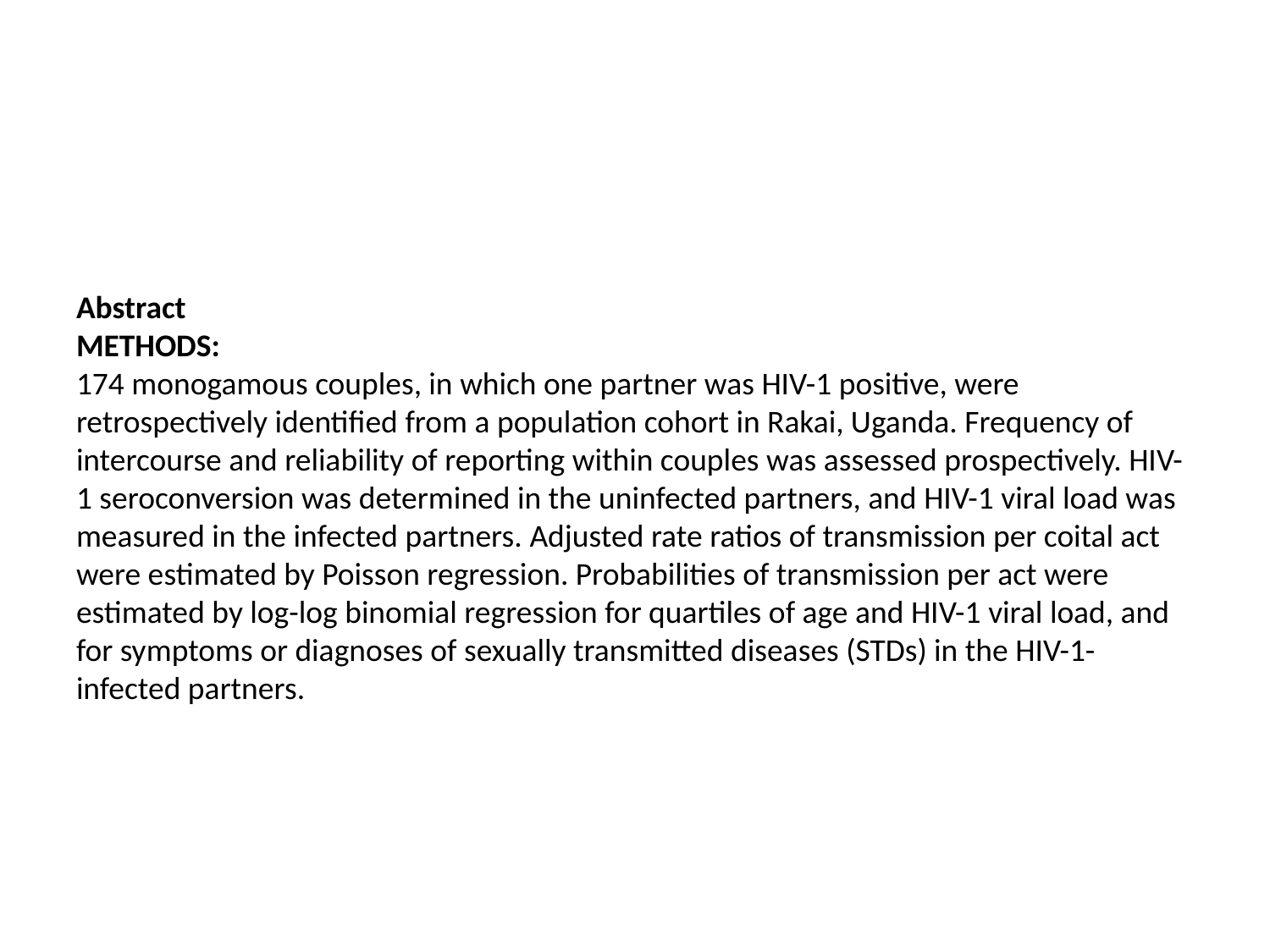

# Abstract METHODS: 174 monogamous couples, in which one partner was HIV-1 positive, were retrospectively identified from a population cohort in Rakai, Uganda. Frequency of intercourse and reliability of reporting within couples was assessed prospectively. HIV-1 seroconversion was determined in the uninfected partners, and HIV-1 viral load was measured in the infected partners. Adjusted rate ratios of transmission per coital act were estimated by Poisson regression. Probabilities of transmission per act were estimated by log-log binomial regression for quartiles of age and HIV-1 viral load, and for symptoms or diagnoses of sexually transmitted diseases (STDs) in the HIV-1-infected partners.